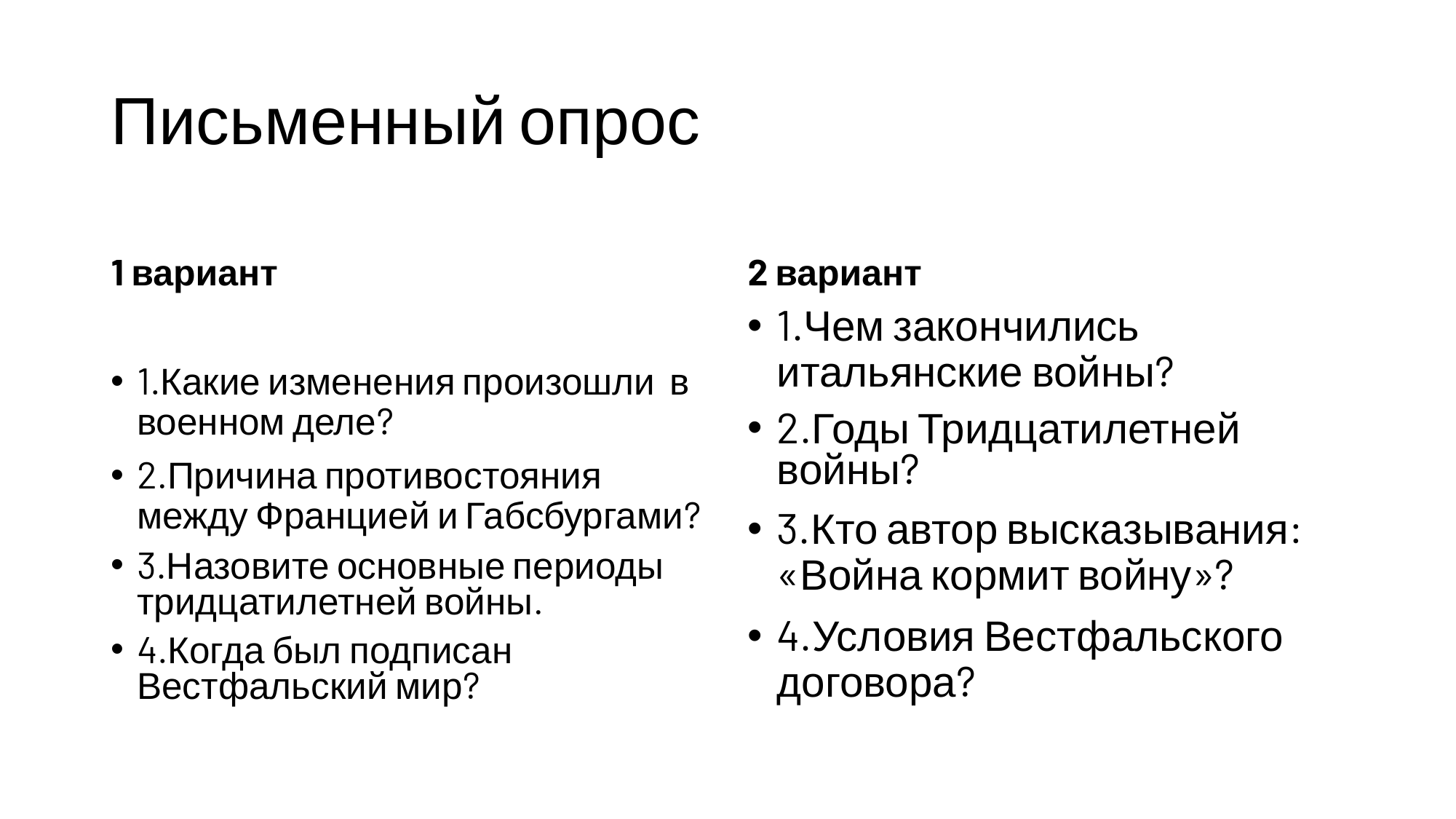

# Письменный опрос
1 вариант
2 вариант

1.Какие изменения произошли  в военном деле?
2.Причина противостояния между Францией и Габсбургами?
3.Назовите основные периоды тридцатилетней войны.
4.Когда был подписан Вестфальский мир?

1.Чем закончились итальянские войны?
2.Годы Тридцатилетней войны?
3.Кто автор высказывания: «Война кормит войну»?
4.Условия Вестфальского договора?